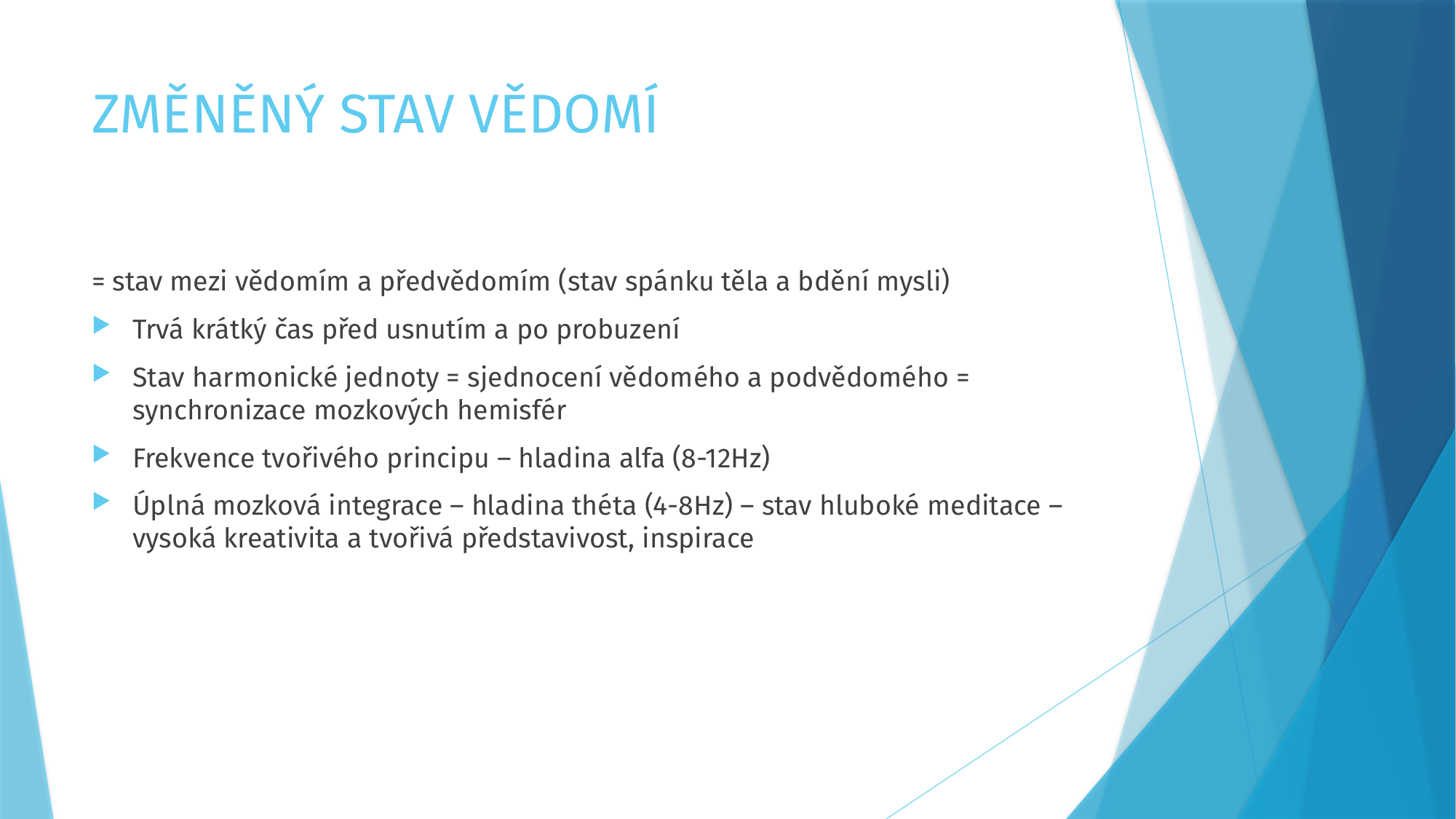

# ZMĚNĚNÝ STAV VĚDOMÍ
= stav mezi vědomím a předvědomím (stav spánku těla a bdění mysli)
Trvá krátký čas před usnutím a po probuzení
Stav harmonické jednoty = sjednocení vědomého a podvědomého = synchronizace mozkových hemisfér
Frekvence tvořivého principu – hladina alfa (8-12Hz)
Úplná mozková integrace – hladina théta (4-8Hz) – stav hluboké meditace – vysoká kreativita a tvořivá představivost, inspirace